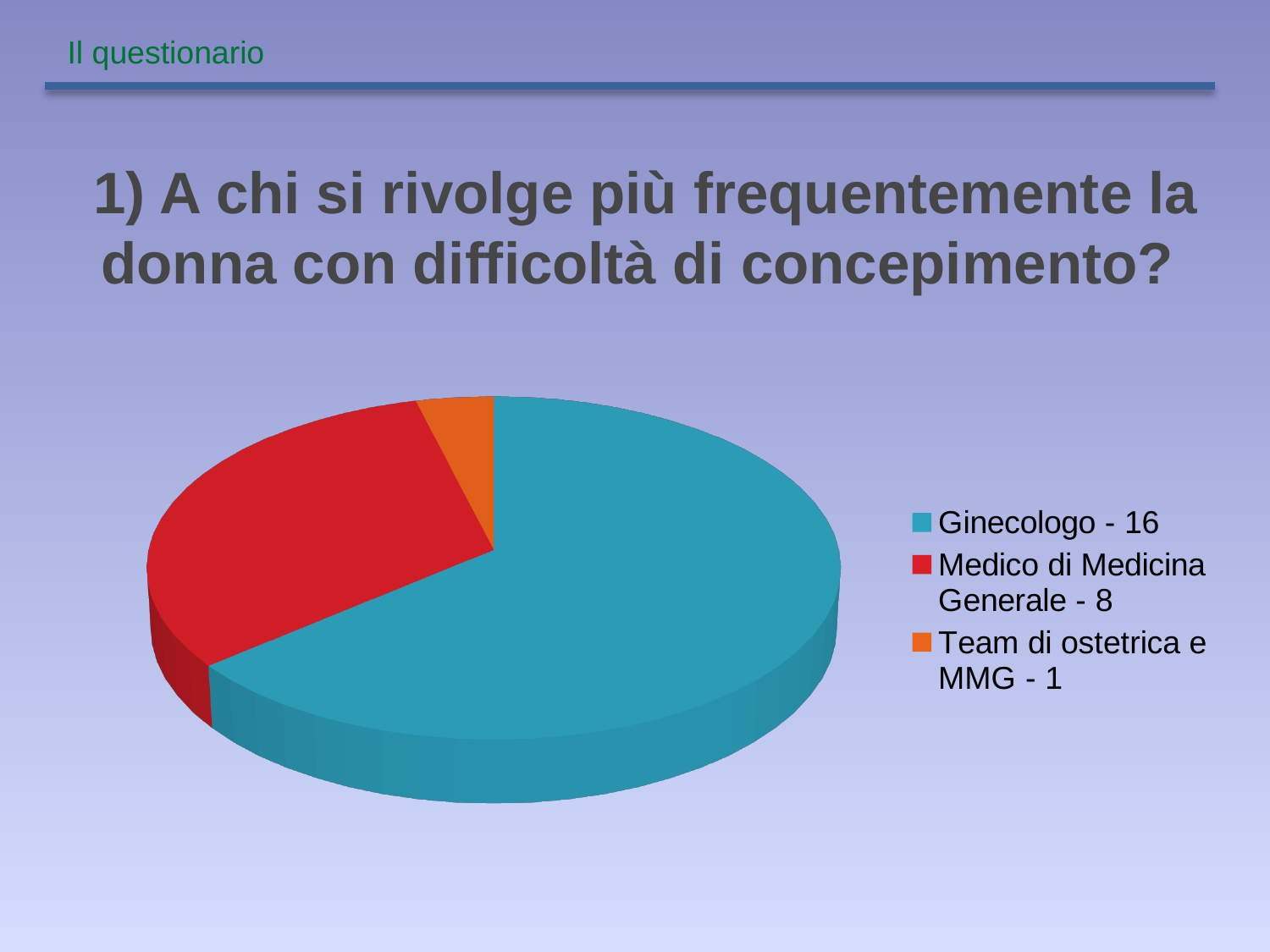

Il questionario
# 1) A chi si rivolge più frequentemente la donna con difficoltà di concepimento?

[unsupported chart]